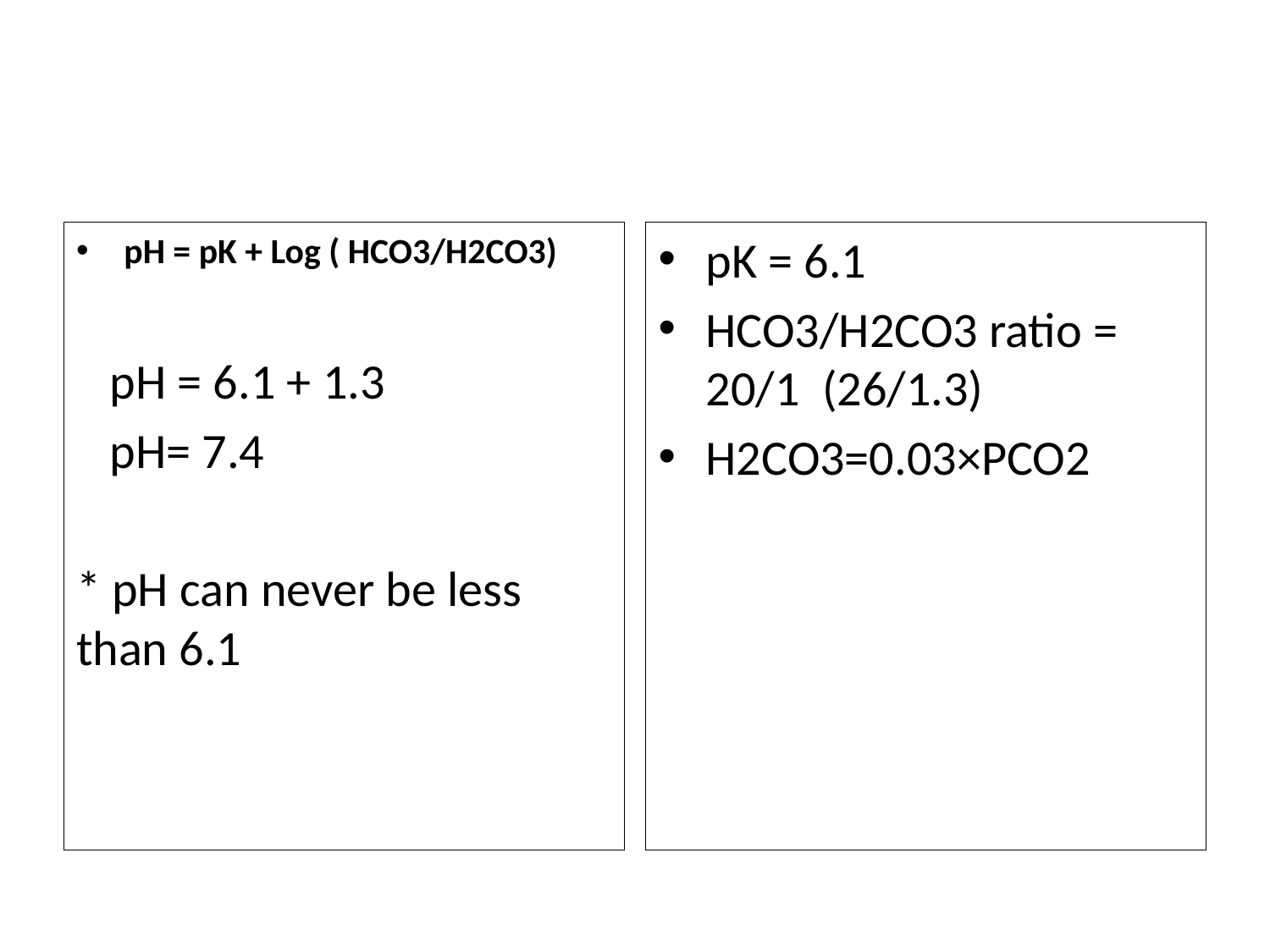

#
pH = pK + Log ( HCO3/H2CO3)

   pH = 6.1 + 1.3
   pH= 7.4

* pH can never be less than 6.1
pK = 6.1
HCO3/H2CO3 ratio = 20/1  (26/1.3)
H2CO3=0.03×PCO2